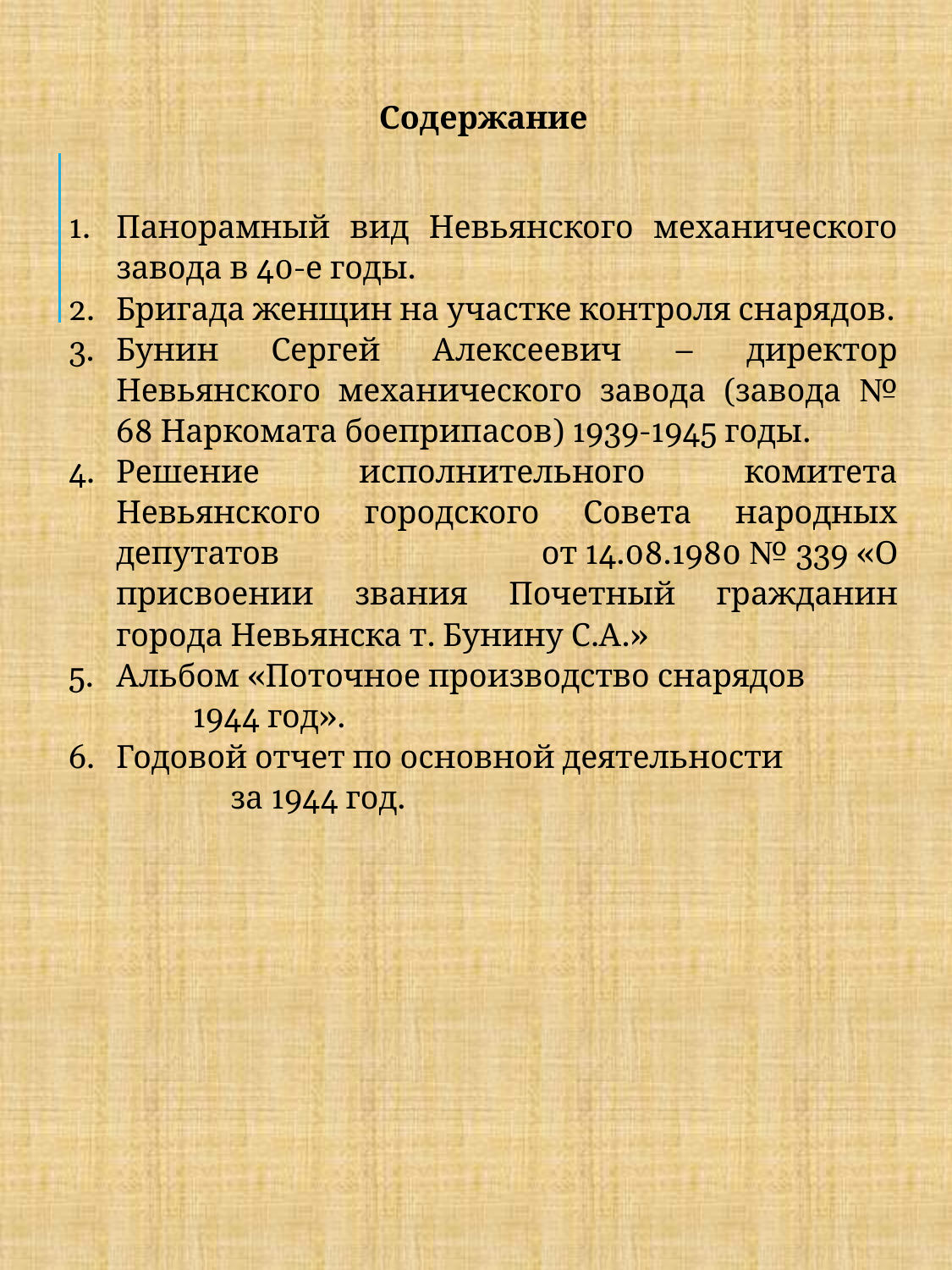

Содержание

Панорамный вид Невьянского механического завода в 40-е годы.
Бригада женщин на участке контроля снарядов.
Бунин Сергей Алексеевич – директор Невьянского механического завода (завода № 68 Наркомата боеприпасов) 1939-1945 годы.
Решение исполнительного комитета Невьянского городского Совета народных депутатов                                  от 14.08.1980 № 339 «О присвоении звания Почетный гражданин города Невьянска т. Бунину С.А.»
Альбом «Поточное производство снарядов                       1944 год».
Годовой отчет по основной деятельности                               за 1944 год.